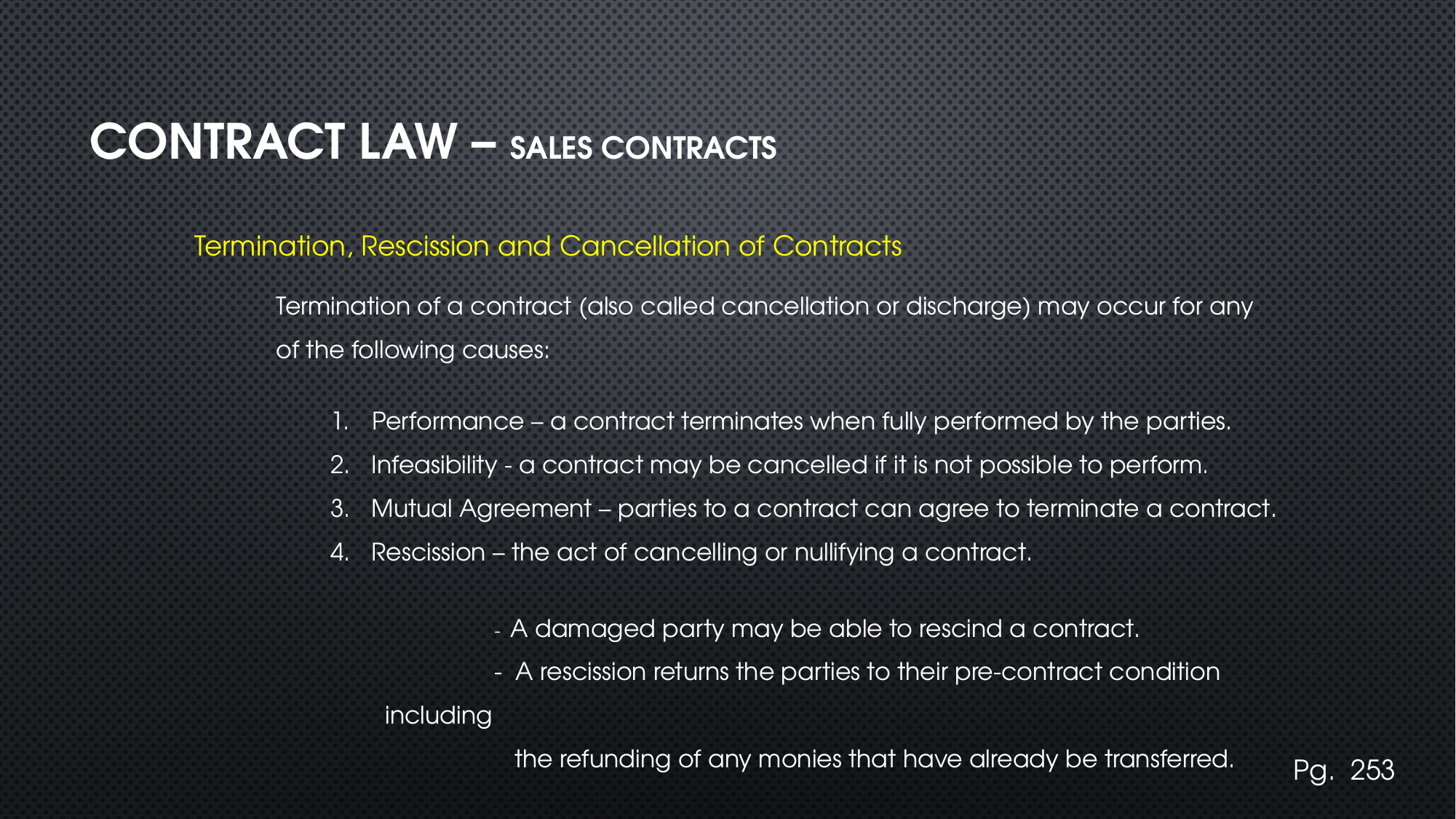

# Contract Law – Sales Contracts
Termination, Rescission and Cancellation of Contracts
Termination of a contract (also called cancellation or discharge) may occur for any of the following causes:
Performance – a contract terminates when fully performed by the parties.
  Infeasibility - a contract may be cancelled if it is not possible to perform.
  Mutual Agreement – parties to a contract can agree to terminate a contract.
  Rescission – the act of cancelling or nullifying a contract.

	-  A damaged party may be able to rescind a contract.
	-  A rescission returns the parties to their pre-contract condition including
 	   the refunding of any monies that have already be transferred.
Pg.  253